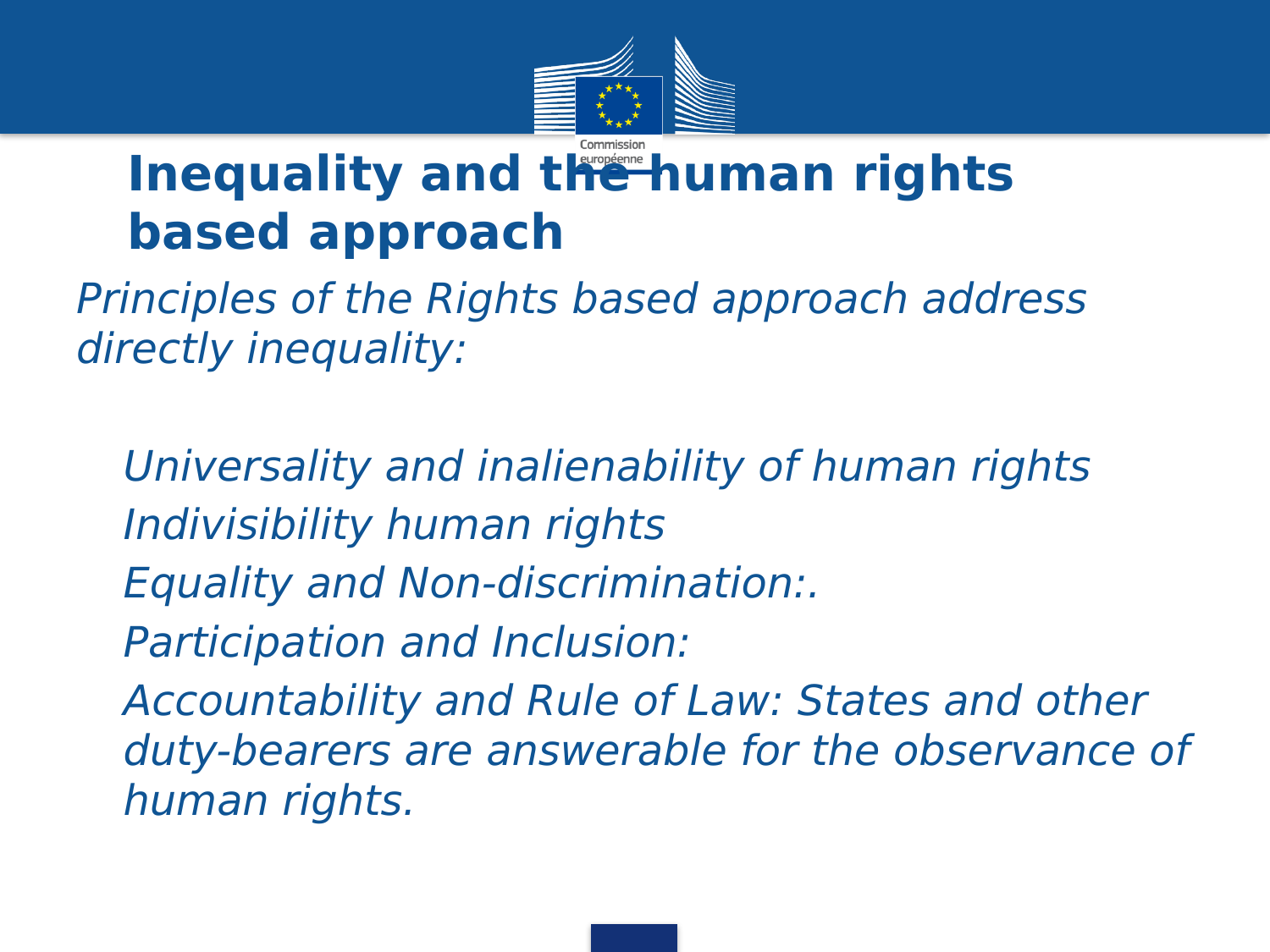

# Inequality and the human rights based approach
Principles of the Rights based approach address directly inequality:

Universality and inalienability of human rights
Indivisibility human rights
Equality and Non-discrimination:.
Participation and Inclusion:
Accountability and Rule of Law: States and other duty-bearers are answerable for the observance of human rights.